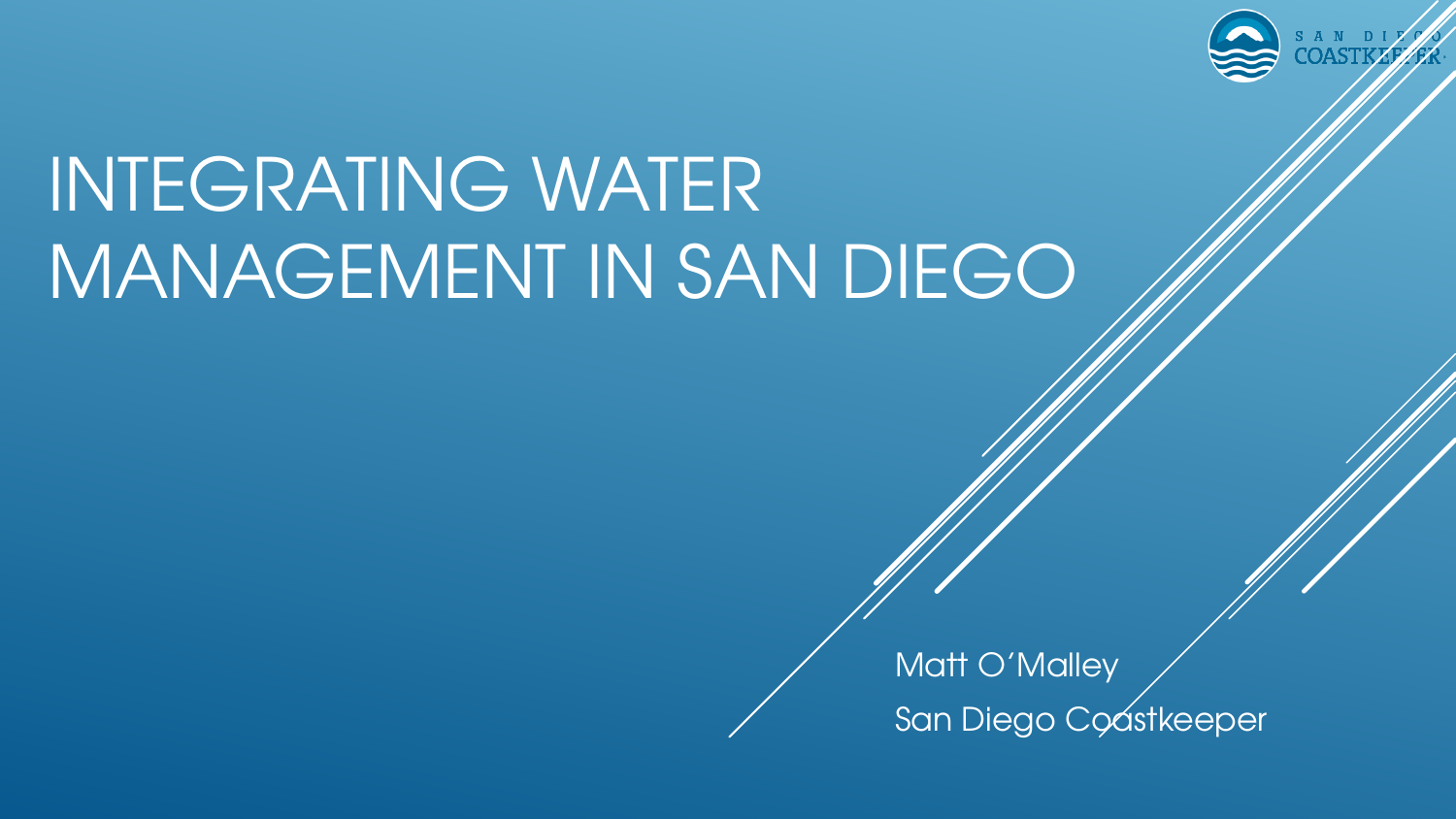

# Integrating water management in san diego
Matt O’Malley
San Diego Coastkeeper